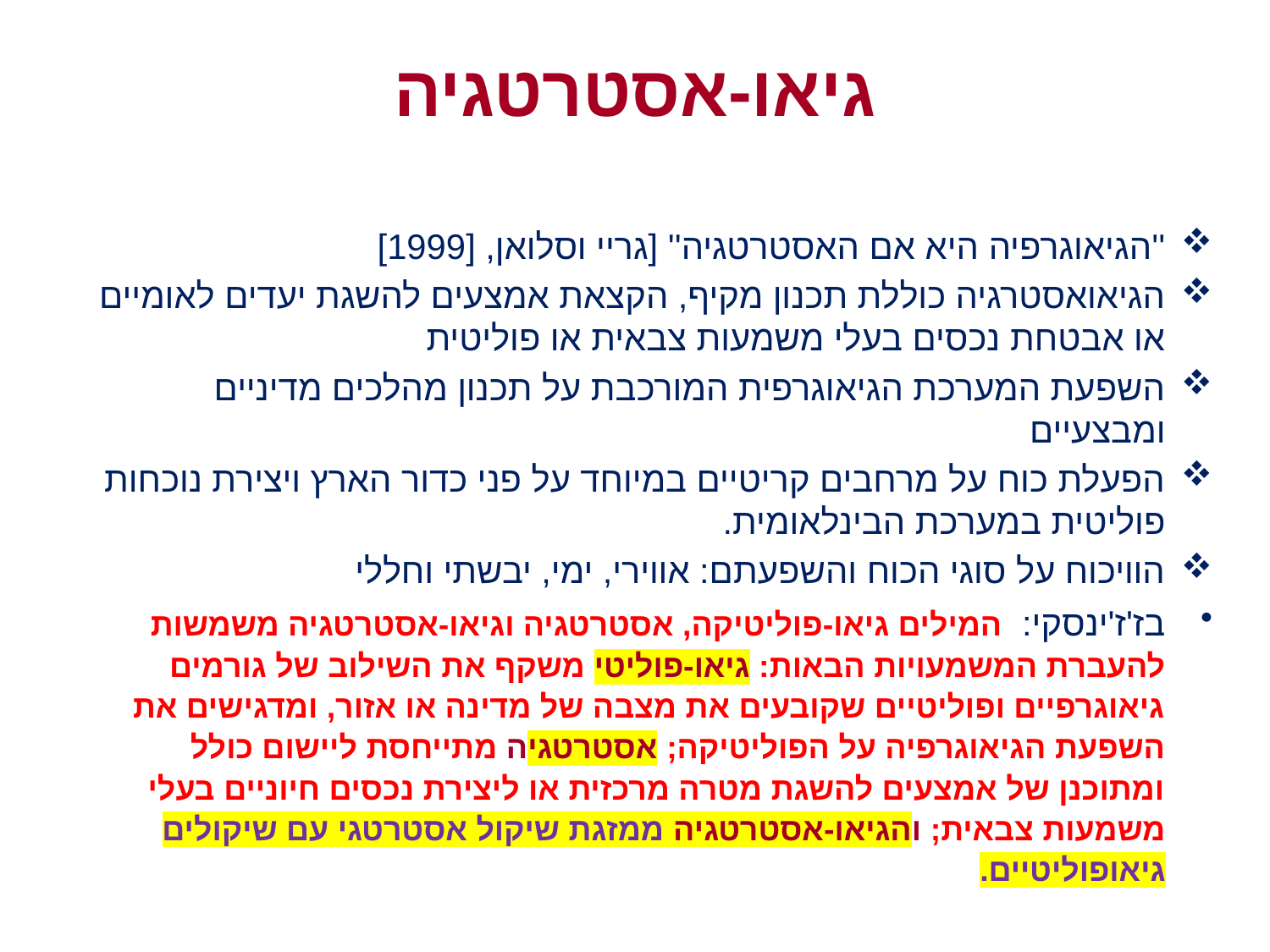

# גיאו-אסטרטגיה

''הגיאוגרפיה היא אם האסטרטגיה'' [גריי וסלואן, [1999]
הגיאואסטרגיה כוללת תכנון מקיף, הקצאת אמצעים להשגת יעדים לאומיים או אבטחת נכסים בעלי משמעות צבאית או פוליטית
השפעת המערכת הגיאוגרפית המורכבת על תכנון מהלכים מדיניים ומבצעיים
הפעלת כוח על מרחבים קריטיים במיוחד על פני כדור הארץ ויצירת נוכחות פוליטית במערכת הבינלאומית.
הוויכוח על סוגי הכוח והשפעתם: אווירי, ימי, יבשתי וחללי
בז'ז'ינסקי:  המילים גיאו-פוליטיקה, אסטרטגיה וגיאו-אסטרטגיה משמשות להעברת המשמעויות הבאות: גיאו-פוליטי משקף את השילוב של גורמים גיאוגרפיים ופוליטיים שקובעים את מצבה של מדינה או אזור, ומדגישים את השפעת הגיאוגרפיה על הפוליטיקה; אסטרטגיה מתייחסת ליישום כולל ומתוכנן של אמצעים להשגת מטרה מרכזית או ליצירת נכסים חיוניים בעלי משמעות צבאית; והגיאו-אסטרטגיה ממזגת שיקול אסטרטגי עם שיקולים גיאופוליטיים.